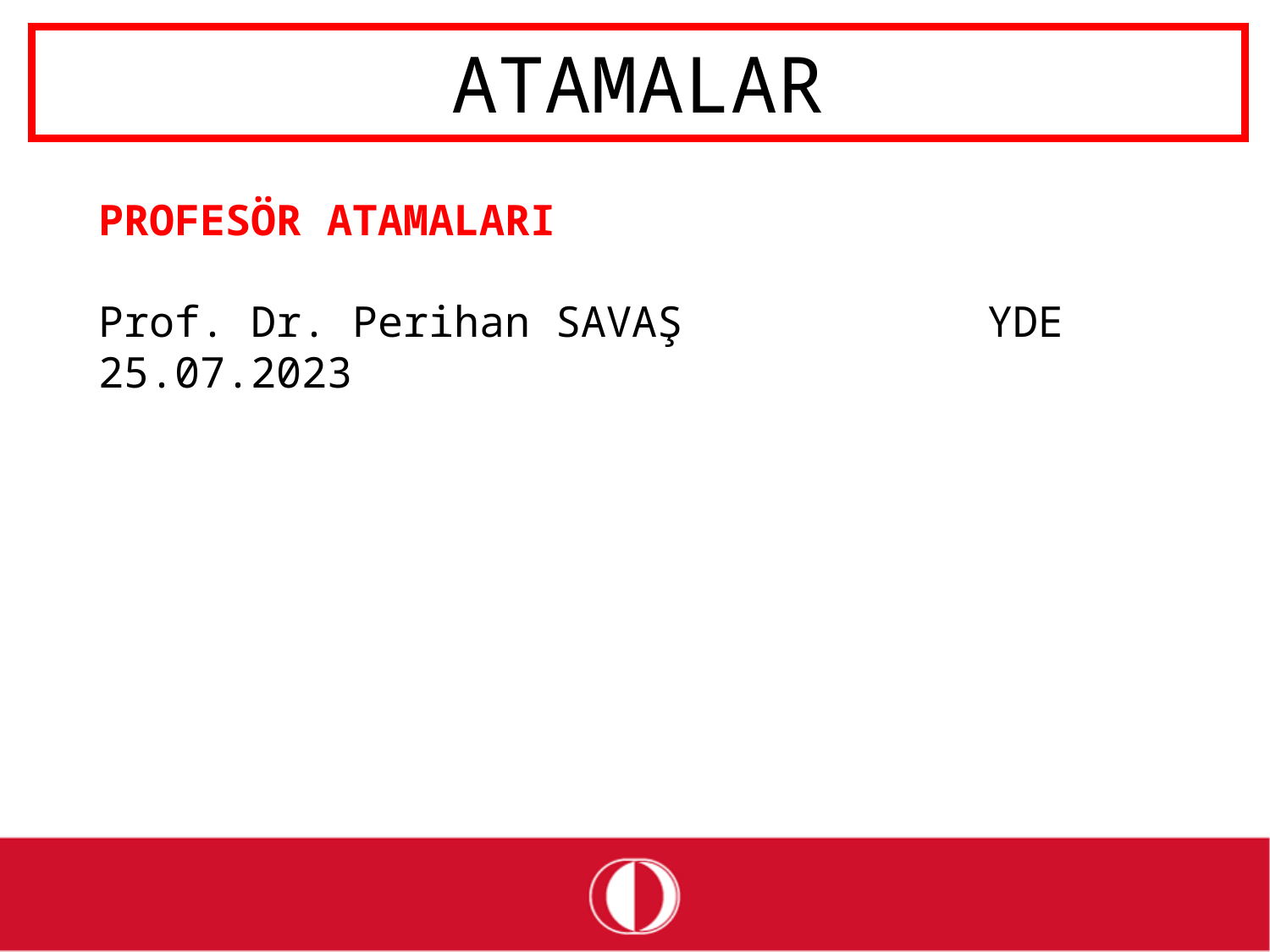

# ATAMALAR

PROFESÖR ATAMALARI

Prof. Dr. Perihan SAVAŞ			YDE	25.07.2023